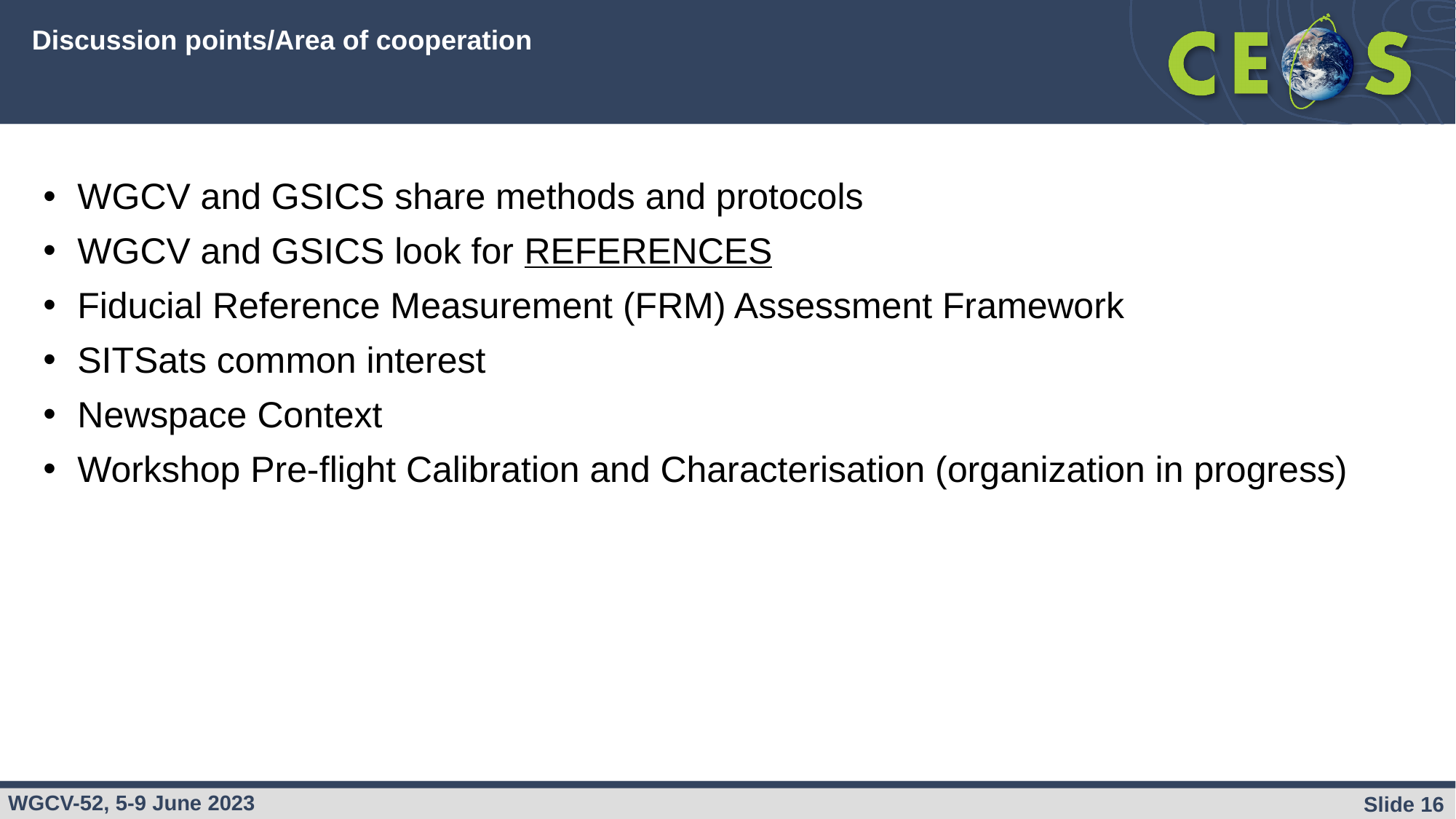

# Discussion points/Area of cooperation
WGCV and GSICS share methods and protocols
WGCV and GSICS look for REFERENCES
Fiducial Reference Measurement (FRM) Assessment Framework
SITSats common interest
Newspace Context
Workshop Pre-flight Calibration and Characterisation (organization in progress)